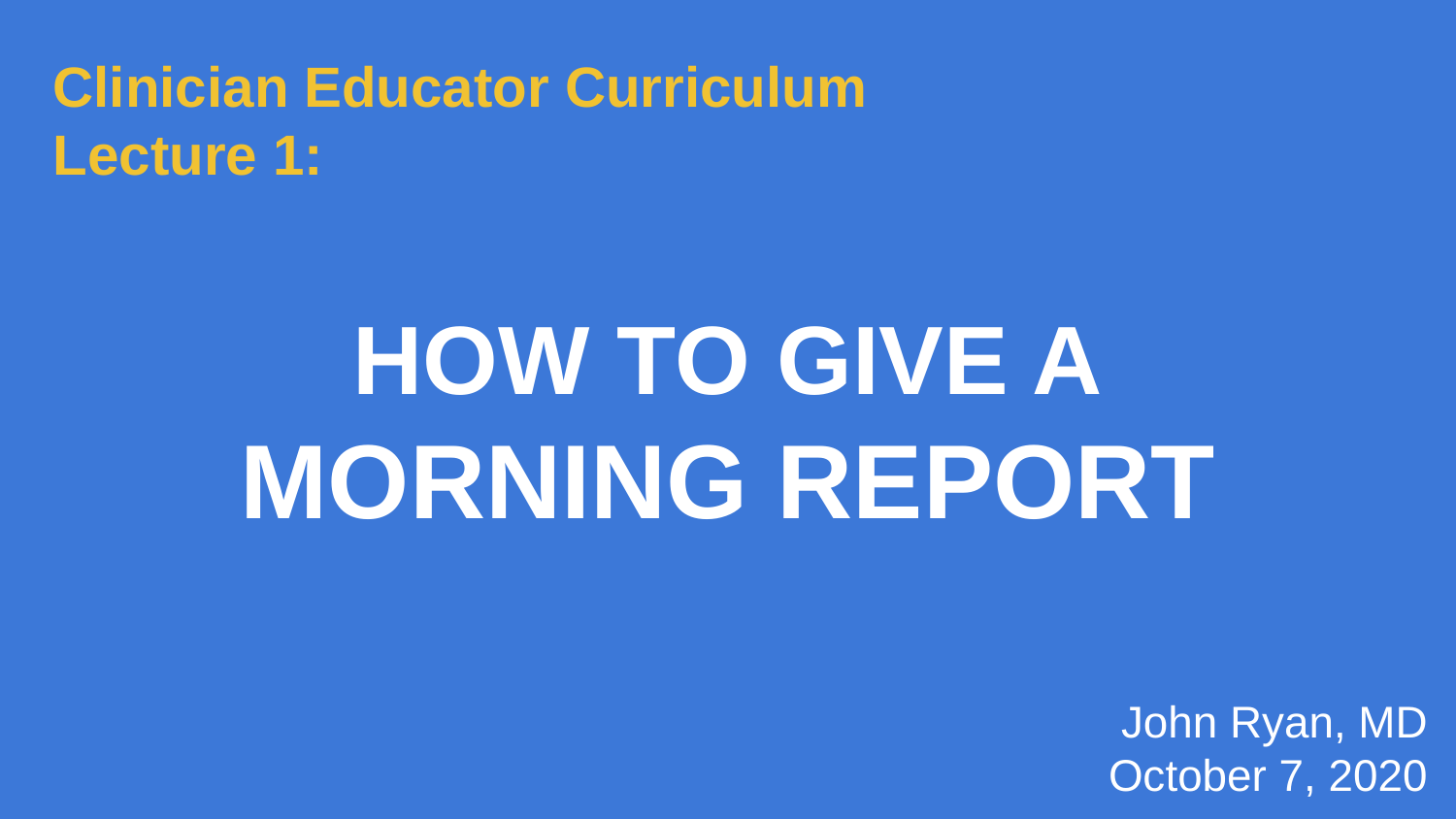

Clinician Educator Curriculum
Lecture 1:
# HOW TO GIVE A
MORNING REPORT
John Ryan, MD
October 7, 2020